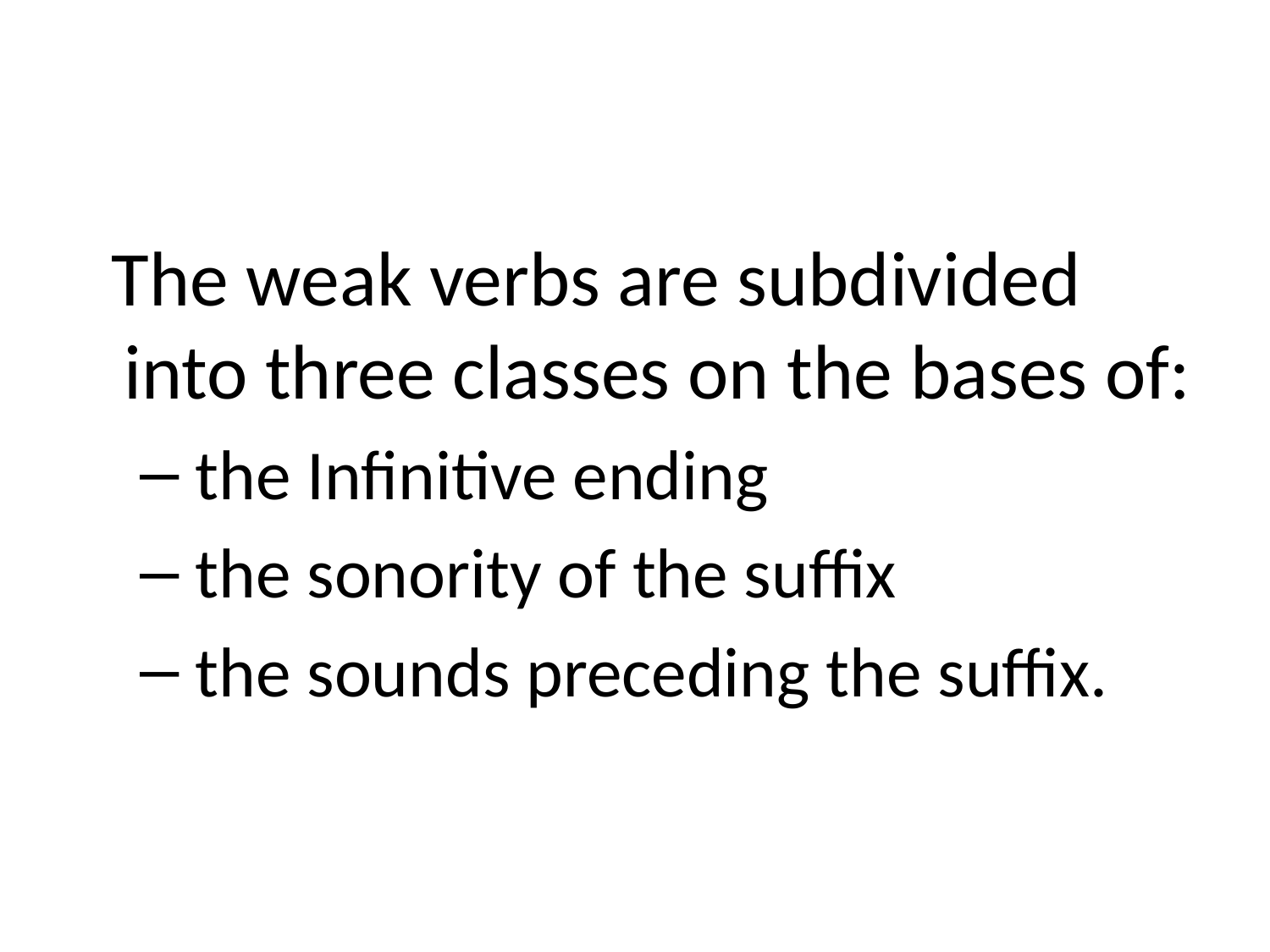

#
  The weak verbs are subdivided into three classes on the bases of:
 the Infinitive ending
 the sonority of the suffix
 the sounds preceding the suffix.